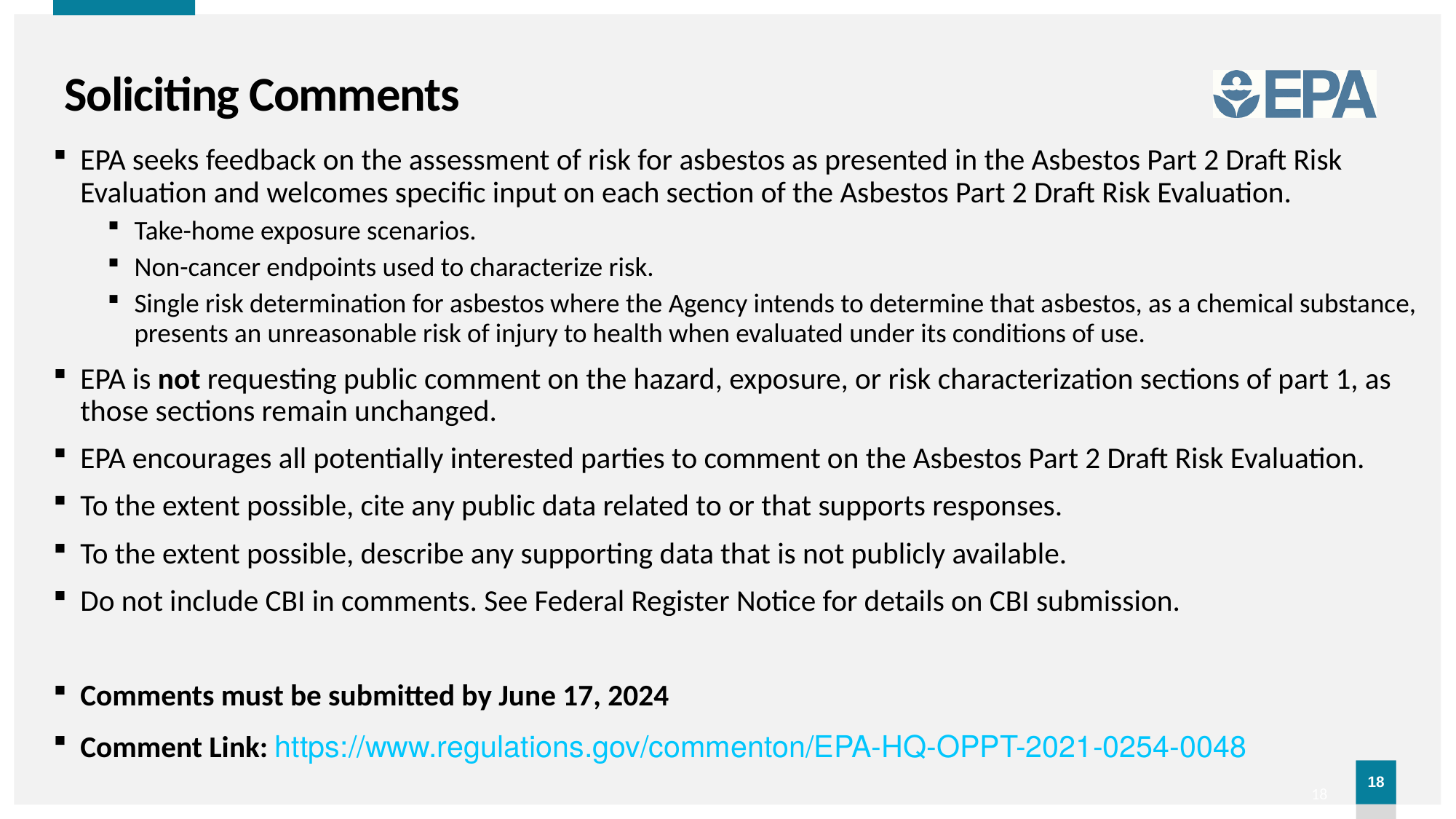

# Soliciting Comments
EPA seeks feedback on the assessment of risk for asbestos as presented in the Asbestos Part 2 Draft Risk Evaluation and welcomes specific input on each section of the Asbestos Part 2 Draft Risk Evaluation.
Take-home exposure scenarios.
Non-cancer endpoints used to characterize risk.
Single risk determination for asbestos where the Agency intends to determine that asbestos, as a chemical substance, presents an unreasonable risk of injury to health when evaluated under its conditions of use.
EPA is not requesting public comment on the hazard, exposure, or risk characterization sections of part 1, as those sections remain unchanged.
EPA encourages all potentially interested parties to comment on the Asbestos Part 2 Draft Risk Evaluation.
To the extent possible, cite any public data related to or that supports responses.
To the extent possible, describe any supporting data that is not publicly available.
Do not include CBI in comments. See Federal Register Notice for details on CBI submission.

Comments must be submitted by June 17, 2024
Comment Link: https://www.regulations.gov/commenton/EPA-HQ-OPPT-2021-0254-0048
18